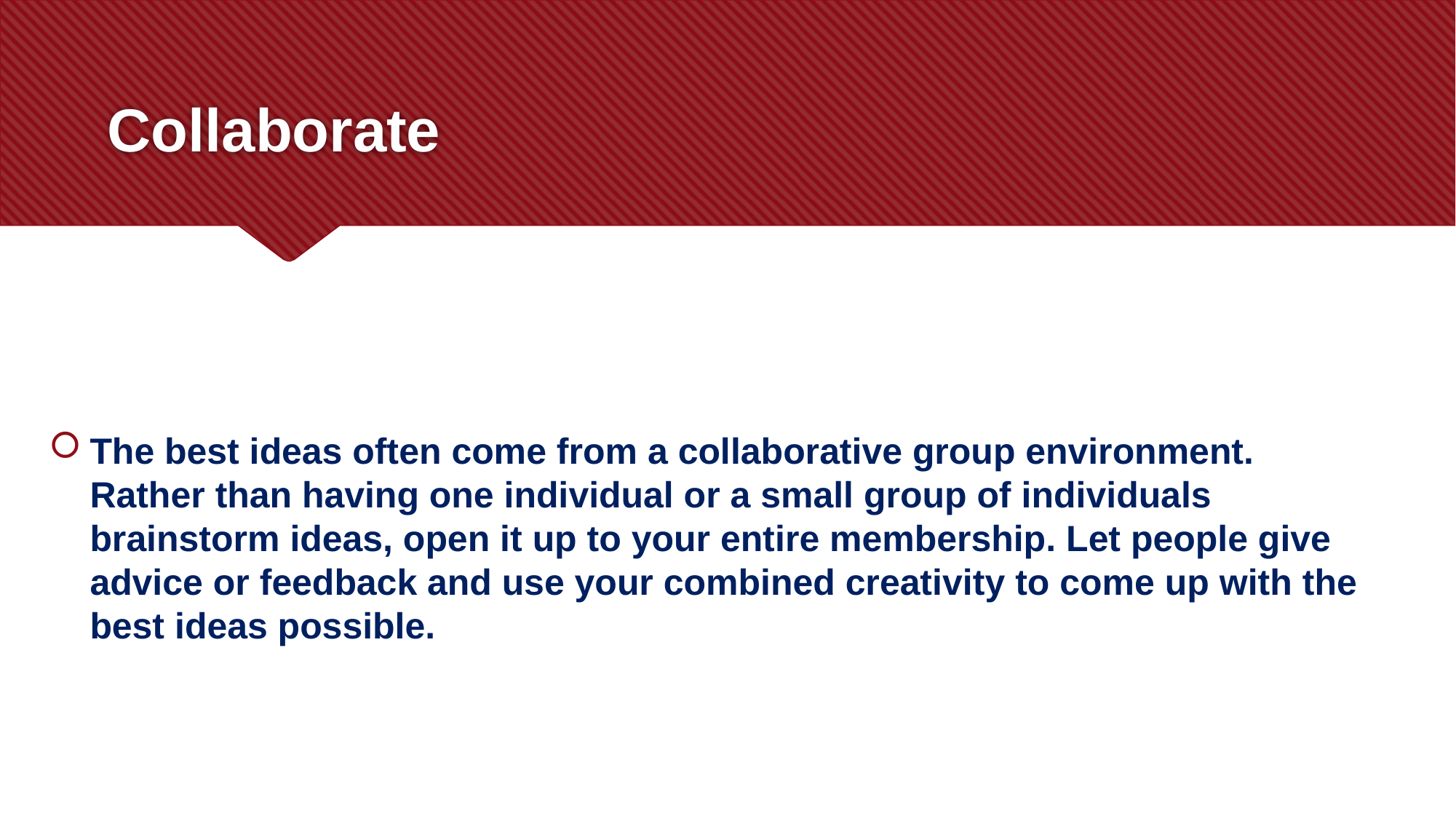

# Collaborate
The best ideas often come from a collaborative group environment. Rather than having one individual or a small group of individuals brainstorm ideas, open it up to your entire membership. Let people give advice or feedback and use your combined creativity to come up with the best ideas possible.